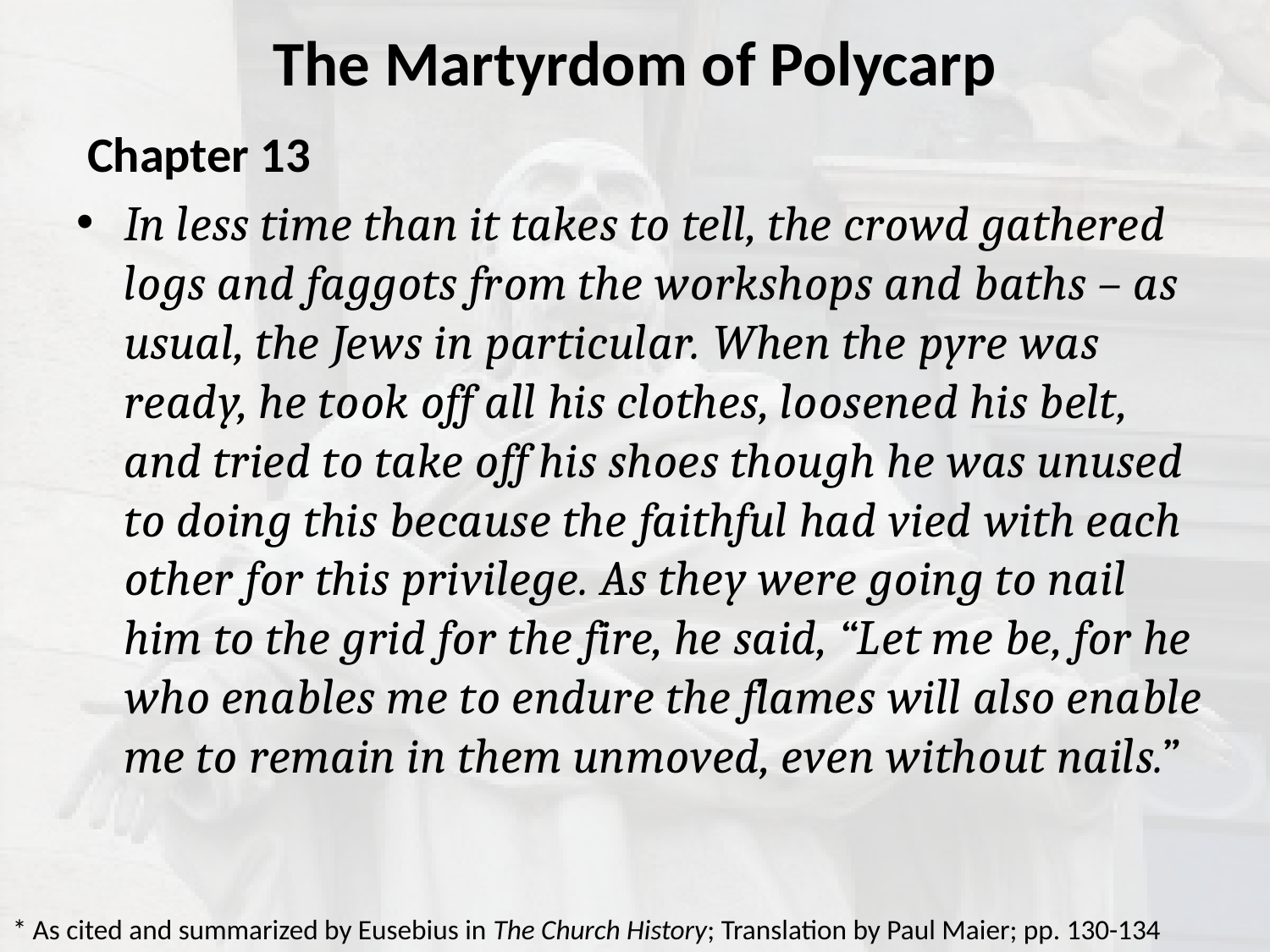

# The Martyrdom of Polycarp
 Chapter 13
In less time than it takes to tell, the crowd gathered logs and faggots from the workshops and baths – as usual, the Jews in particular. When the pyre was ready, he took off all his clothes, loosened his belt, and tried to take off his shoes though he was unused to doing this because the faithful had vied with each other for this privilege. As they were going to nail him to the grid for the fire, he said, “Let me be, for he who enables me to endure the flames will also enable me to remain in them unmoved, even without nails.”
* As cited and summarized by Eusebius in The Church History; Translation by Paul Maier; pp. 130-134